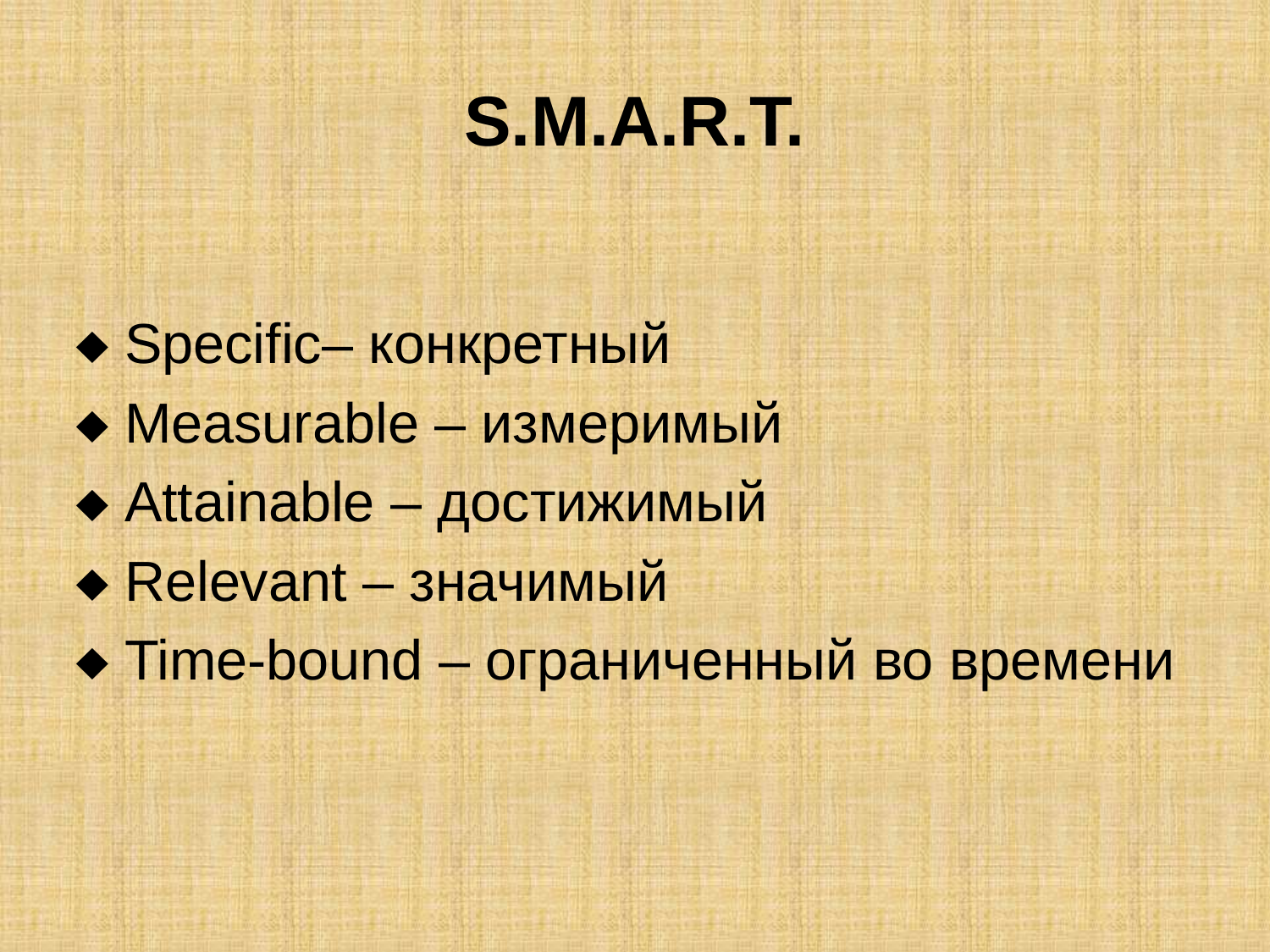

# S.M.A.R.T.

♦ Specific– конкретный
♦ Measurable – измеримый
♦ Attainable – достижимый
♦ Relevant – значимый
♦ Time-bound – ограниченный во времени